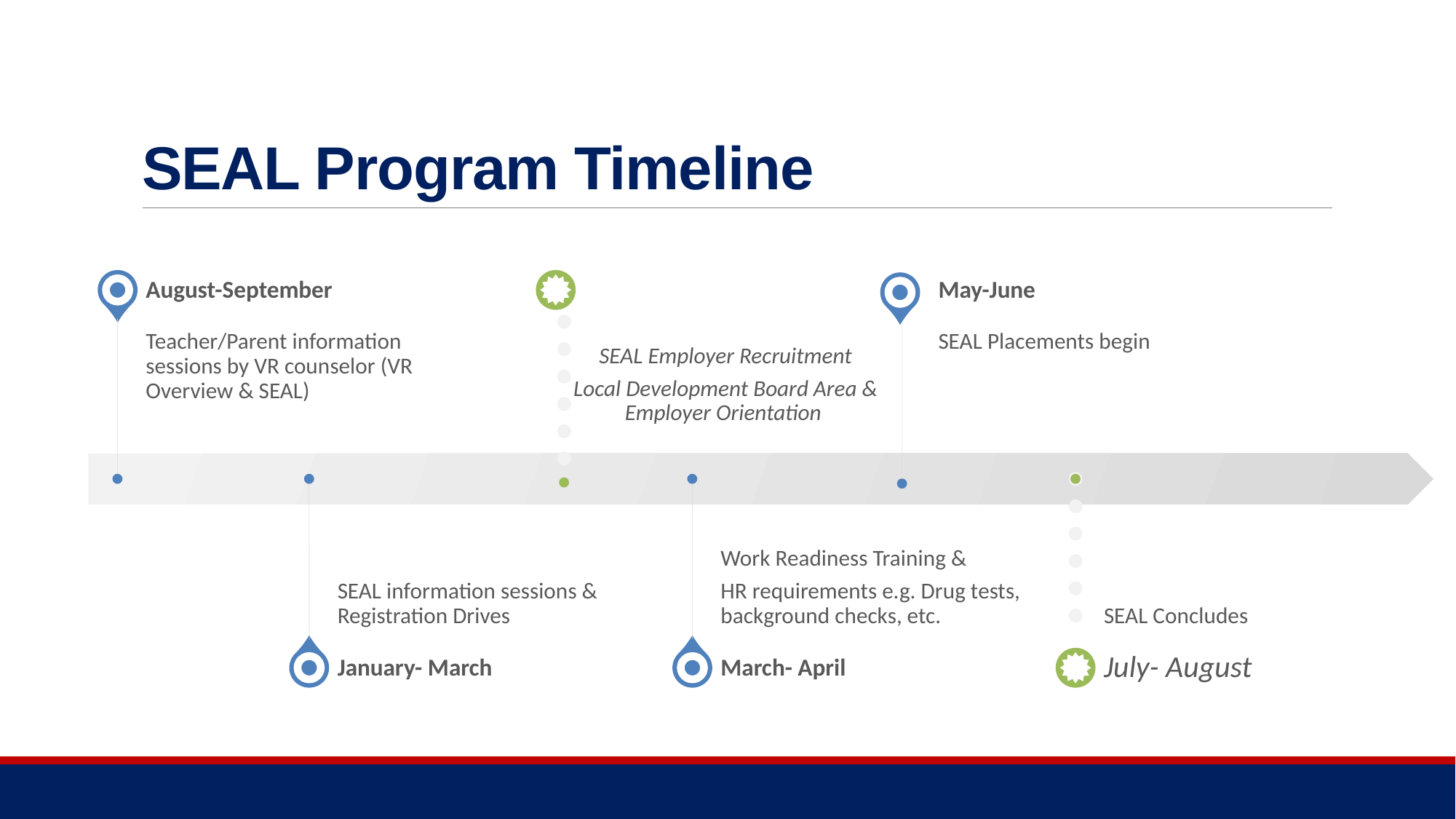

# SEAL Program Timeline
Teacher/Parent information sessions by VR counselor (VR Overview & SEAL)
August-September
SEAL information sessions & Registration Drives
January- March
SEAL Employer Recruitment
Local Development Board Area & Employer Orientation

Work Readiness Training &
HR requirements e.g. Drug tests, background checks, etc.
March- April
SEAL Placements begin
May-June
SEAL Concludes
July- August